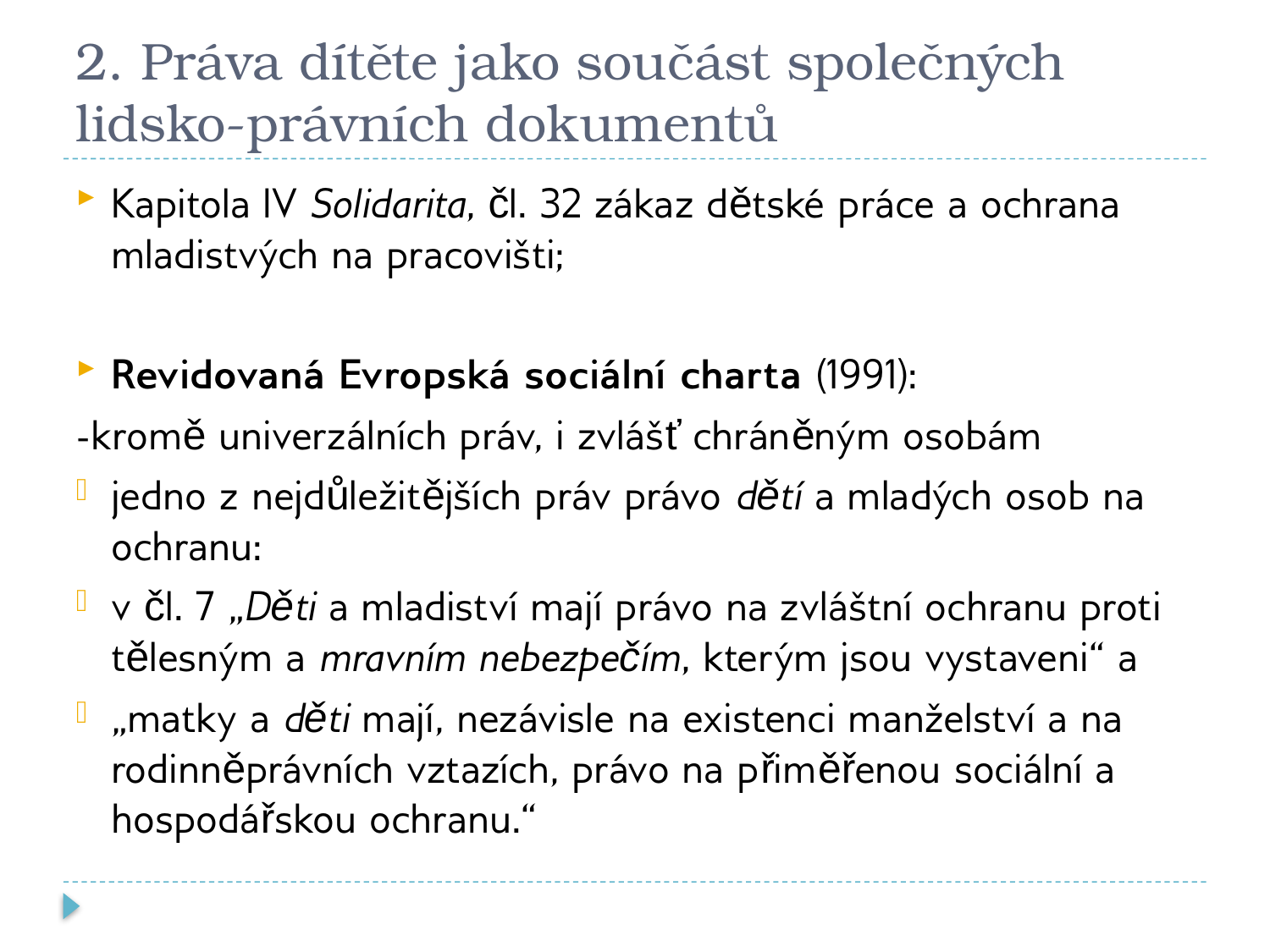

# 2. Práva dítěte jako součást společných lidsko-právních dokumentů
Kapitola IV Solidarita, čl. 32 zákaz dětské práce a ochrana mladistvých na pracovišti;

Revidovaná Evropská sociální charta (1991):
-kromě univerzálních práv, i zvlášť chráněným osobám
jedno z nejdůležitějších práv právo dětí a mladých osob na ochranu:
v čl. 7 „Děti a mladiství mají právo na zvláštní ochranu proti tělesným a mravním nebezpečím, kterým jsou vystaveni“ a
„matky a děti mají, nezávisle na existenci manželství a na rodinněprávních vztazích, právo na přiměřenou sociální a hospodářskou ochranu.“